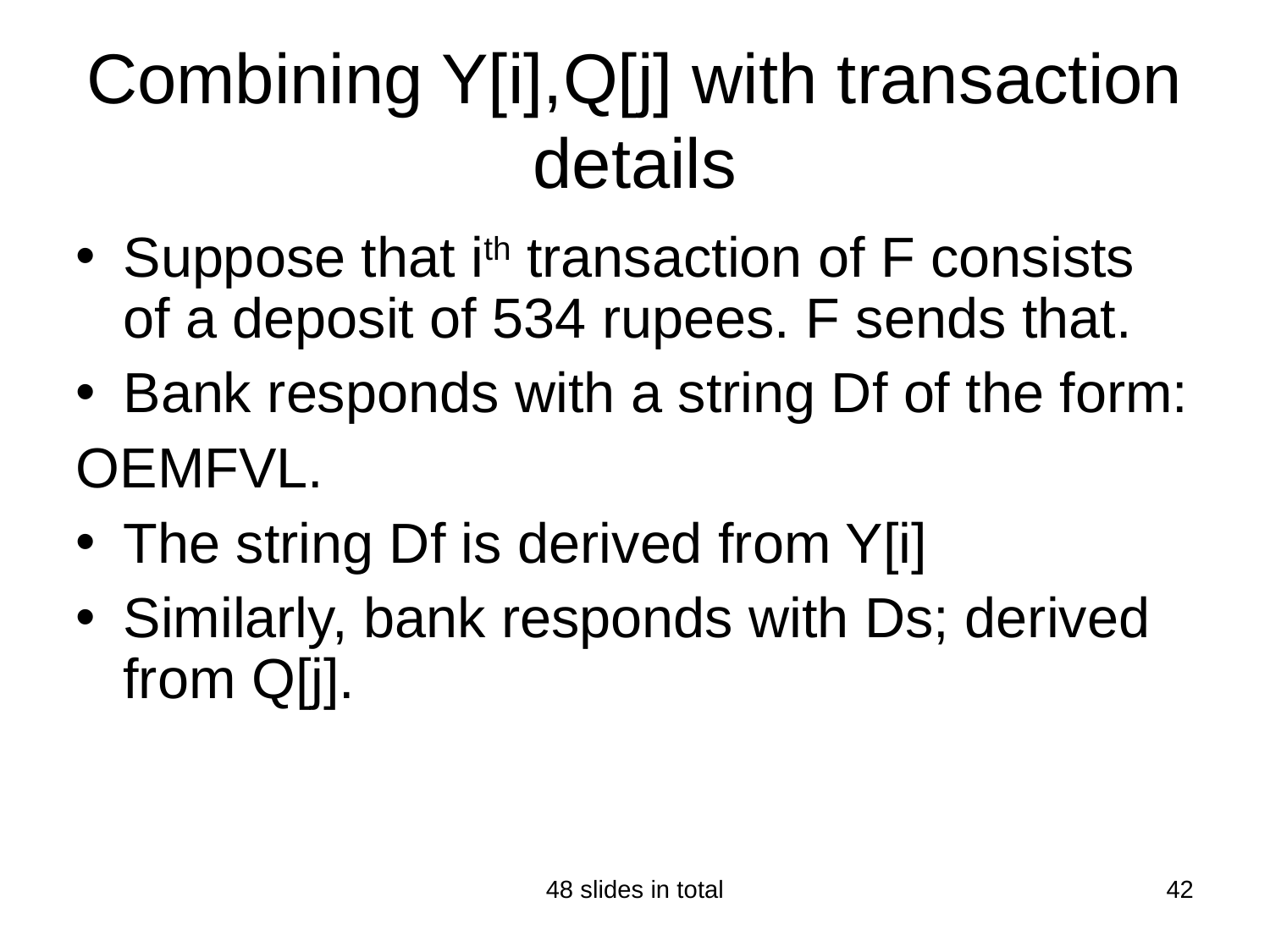

Combining Y[i],Q[j] with transaction details
Suppose that ith transaction of F consists of a deposit of 534 rupees. F sends that.
Bank responds with a string Df of the form:
OEMFVL.
The string Df is derived from Y[i]
Similarly, bank responds with Ds; derived from Q[j].

48 slides in total
42